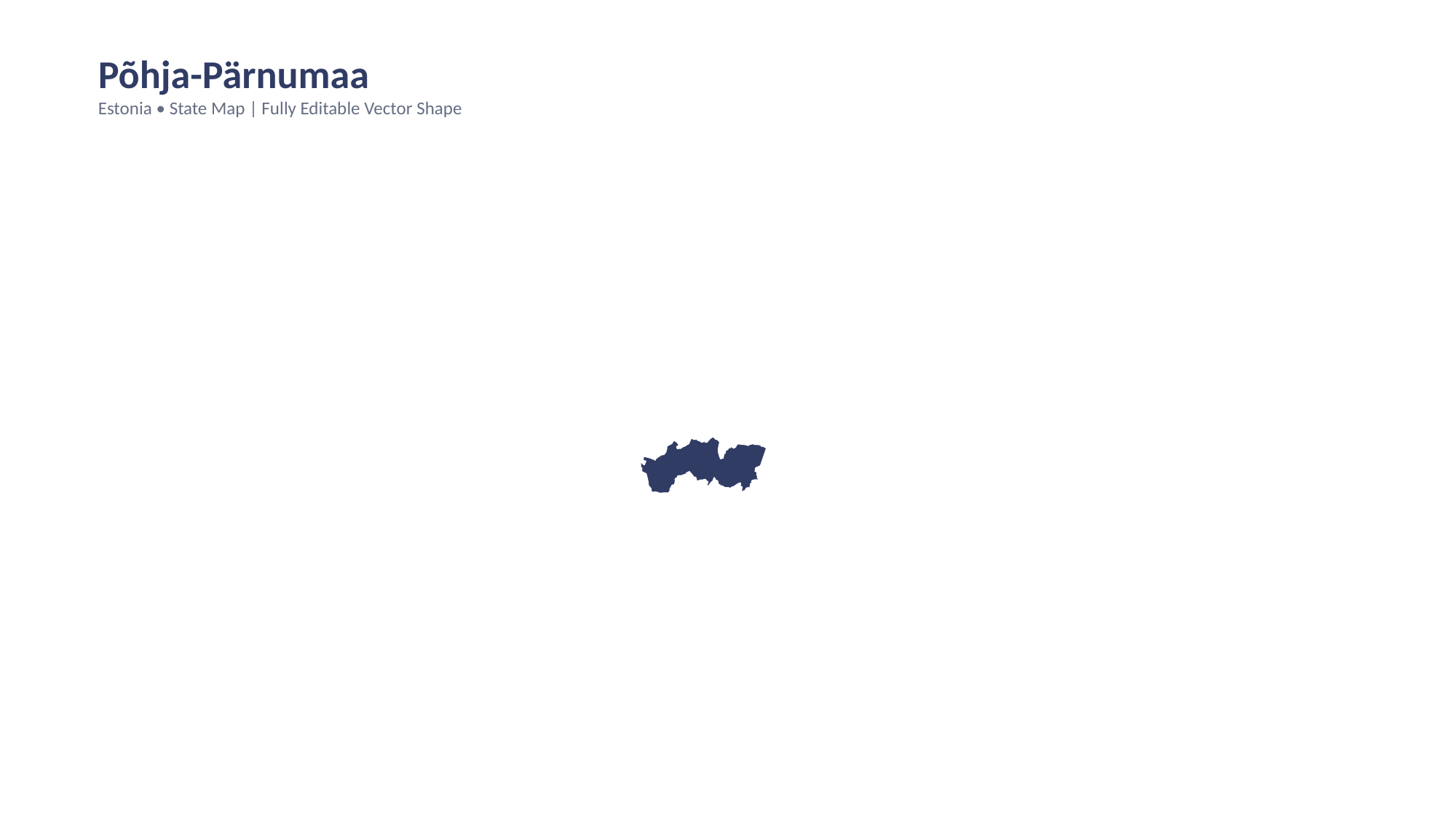

Põhja-Pärnumaa
Estonia • State Map | Fully Editable Vector Shape